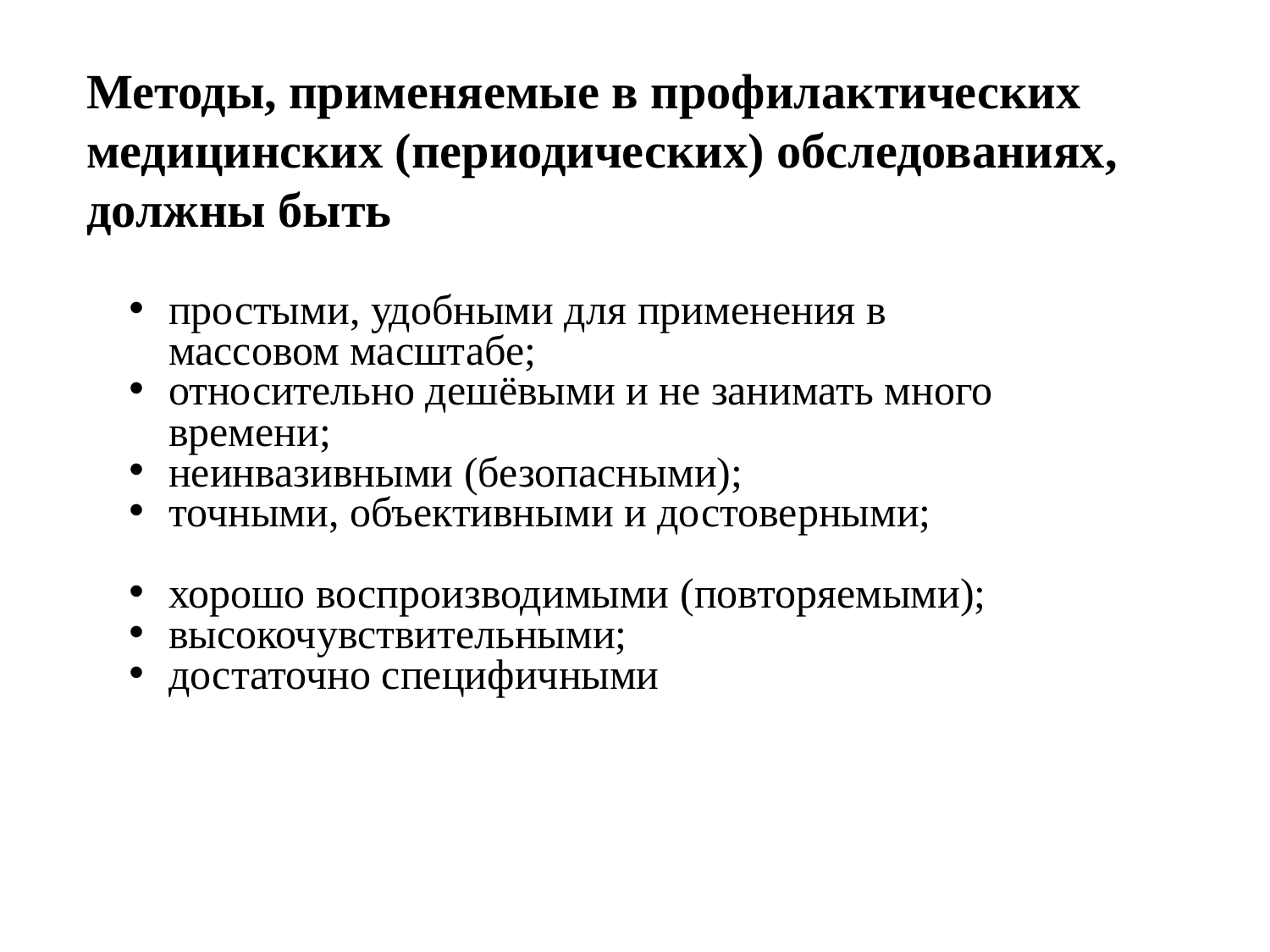

Методы, применяемые в профилактических медицинских (периодических) обследованиях,
должны быть
простыми, удобными для применения в массовом масштабе;
относительно дешёвыми и не занимать много времени;
неинвазивными (безопасными);
точными, объективными и достоверными;
хорошо воспроизводимыми (повторяемыми);
высокочувствительными;
достаточно специфичными